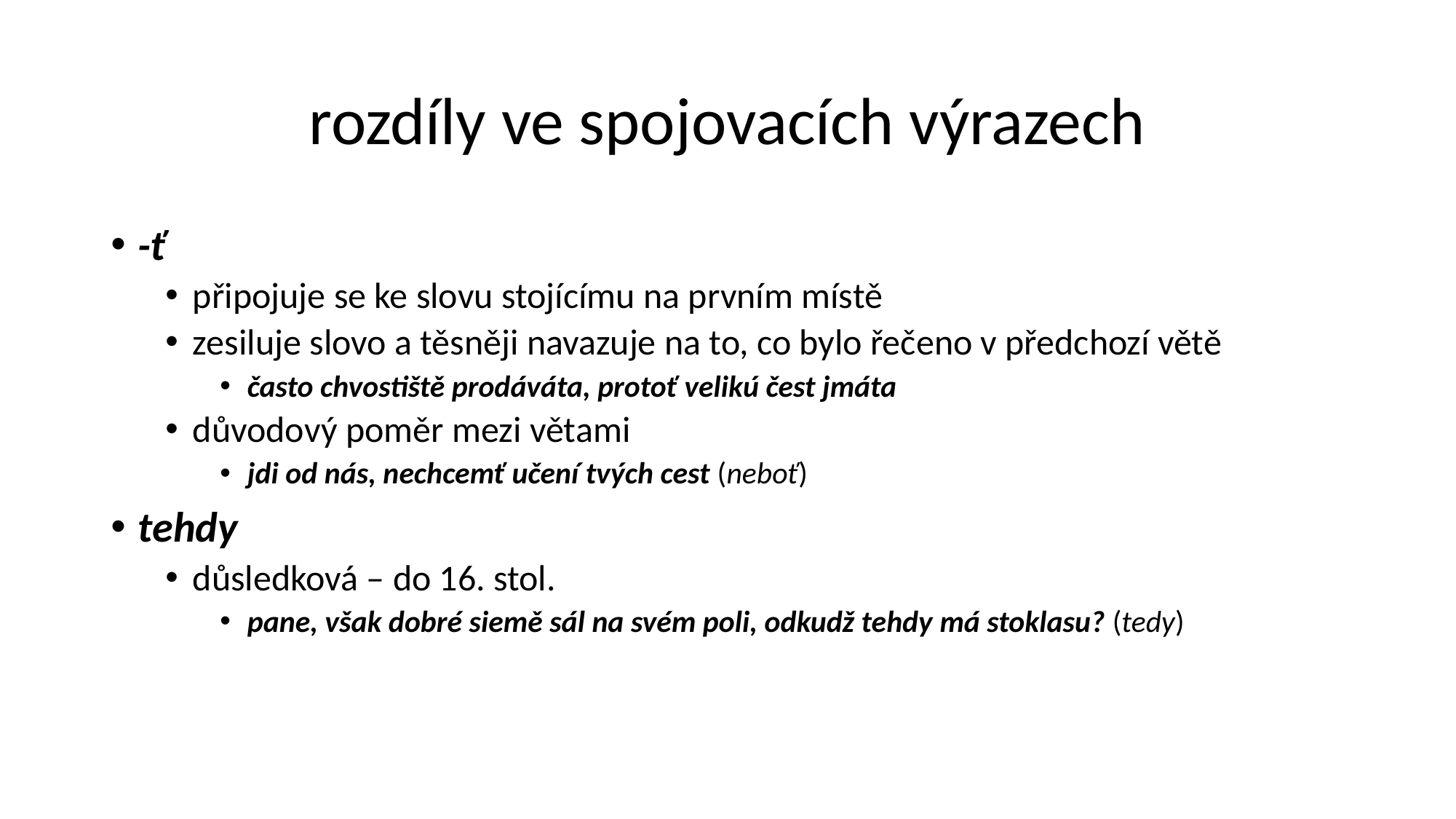

# rozdíly ve spojovacích výrazech
-ť
připojuje se ke slovu stojícímu na prvním místě
zesiluje slovo a těsněji navazuje na to, co bylo řečeno v předchozí větě
často chvostiště prodáváta, protoť velikú čest jmáta
důvodový poměr mezi větami
jdi od nás, nechcemť učení tvých cest (neboť)
tehdy
důsledková – do 16. stol.
pane, však dobré siemě sál na svém poli, odkudž tehdy má stoklasu? (tedy)